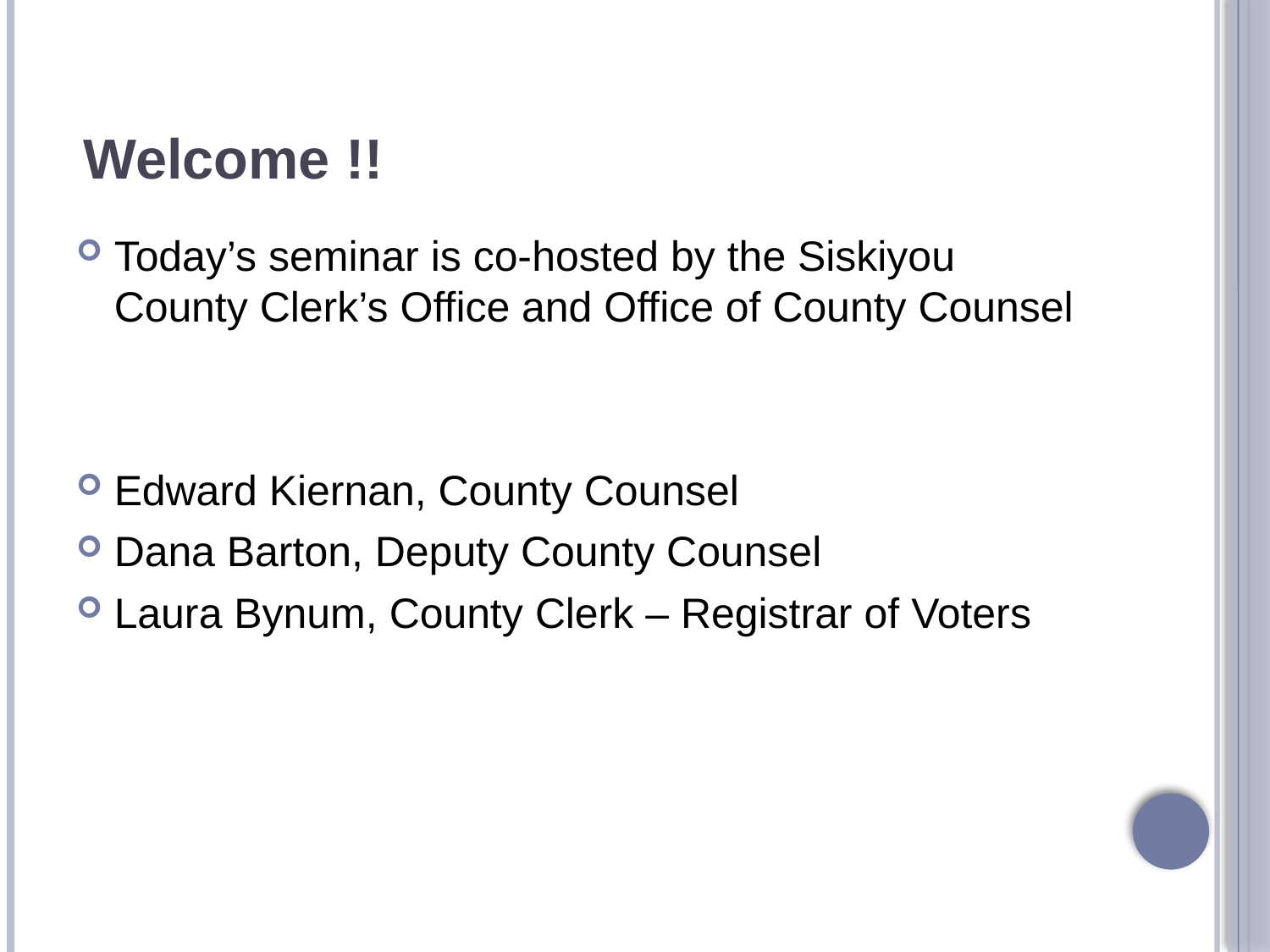

# Welcome !!
Today’s seminar is co-hosted by the Siskiyou County Clerk’s Office and Office of County Counsel

Edward Kiernan, County Counsel
Dana Barton, Deputy County Counsel
Laura Bynum, County Clerk – Registrar of Voters